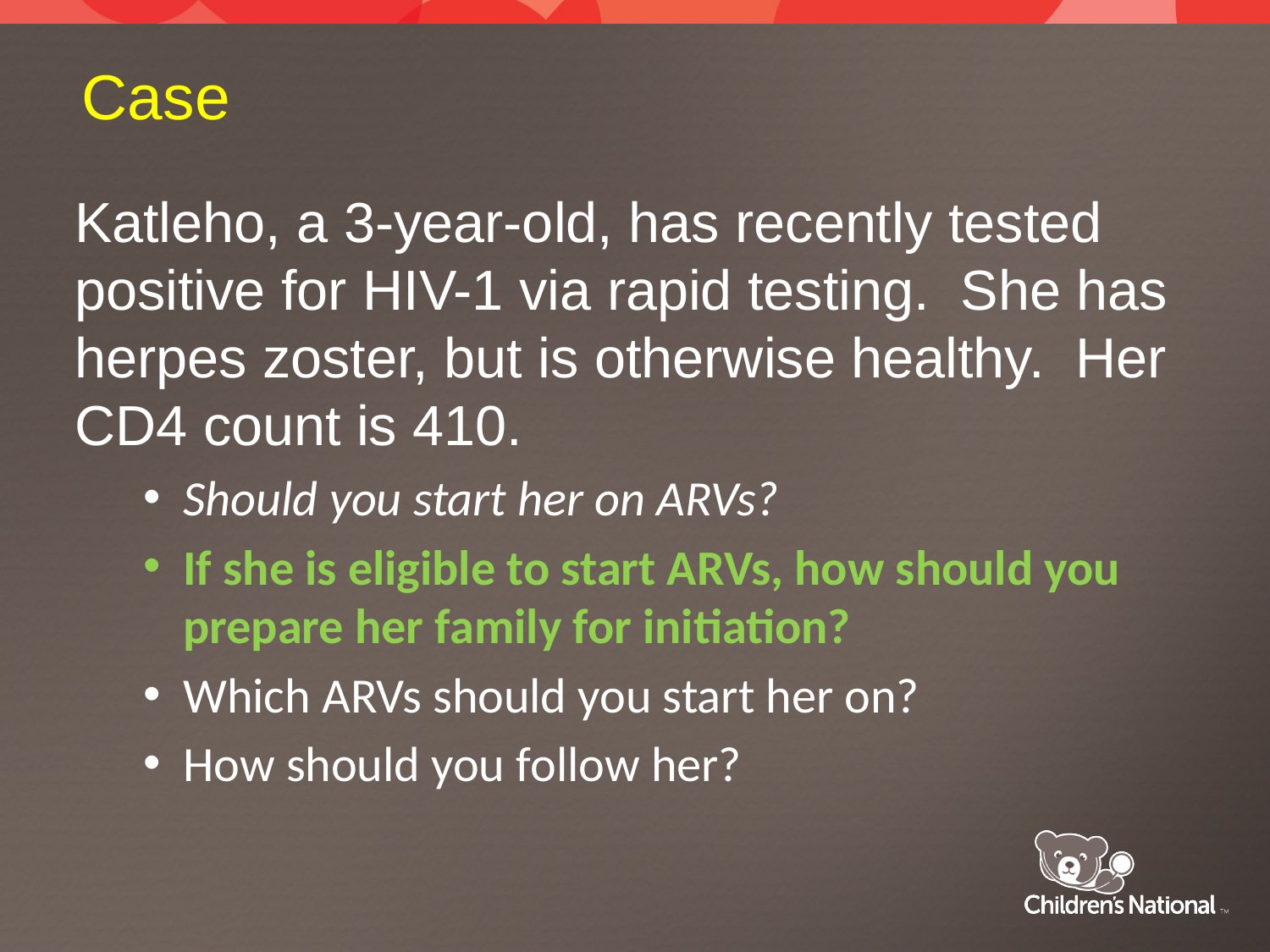

# Case
Katleho, a 3-year-old, has recently tested positive for HIV-1 via rapid testing.  She has herpes zoster, but is otherwise healthy.  Her CD4 count is 410.
Should you start her on ARVs?
If she is eligible to start ARVs, how should you prepare her family for initiation?
Which ARVs should you start her on?
How should you follow her?